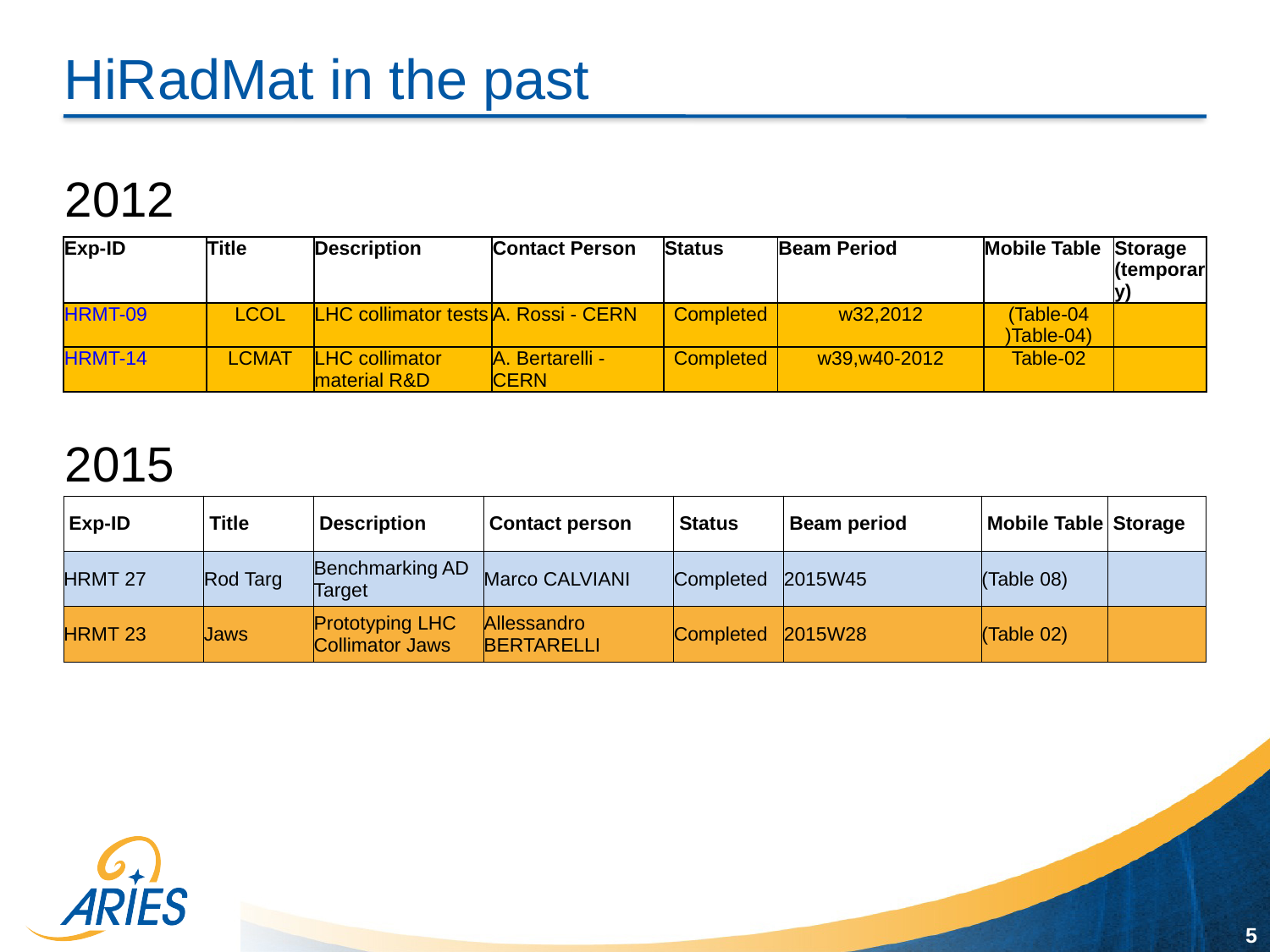

# HiRadMat in the past
2012
| ​​Exp-ID | ​Title | ​Description | ​Contact Person | ​Status​ | ​Beam Period | Mobile Table​ | Storage (temporary) |
| --- | --- | --- | --- | --- | --- | --- | --- |
| ​HRMT-09 | ​LCOL | ​LHC collimator tests | ​A. Rossi - CERN | Completed | w32,2012​ | (Table-04​)Table-04​) |  |
| ​HRMT-14 | ​LCMAT | ​LHC collimator material R&D | ​A. Bertarelli - CERN | ​Completed | w39,w40-2012​ | Table-02​ |  |
2015
| Exp-ID | Title | Description | Contact person | Status | Beam period | Mobile Table | Storage |
| --- | --- | --- | --- | --- | --- | --- | --- |
| HRMT 27 | Rod Targ | Benchmarking AD Target | Marco CALVIANI | Completed | 2015W45 | (Table 08) |  |
| HRMT 23 | Jaws | Prototyping LHC Collimator Jaws | Allessandro BERTARELLI | Completed | 2015W28 | (Table 02) |  |
5